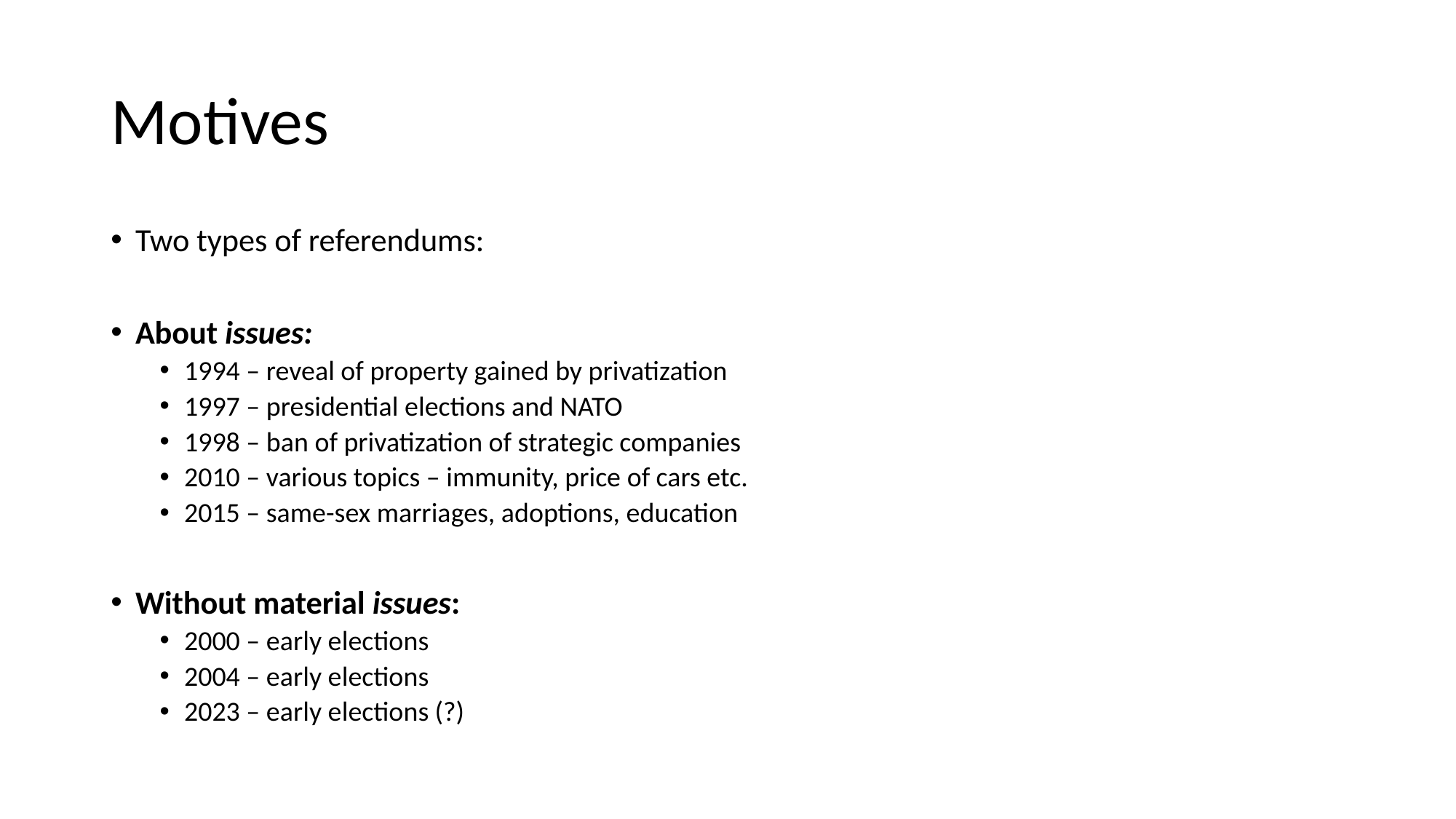

# Motives
Two types of referendums:

About issues:
1994 – reveal of property gained by privatization
1997 – presidential elections and NATO
1998 – ban of privatization of strategic companies
2010 – various topics – immunity, price of cars etc.
2015 – same-sex marriages, adoptions, education

Without material issues:
2000 – early elections
2004 – early elections
2023 – early elections (?)